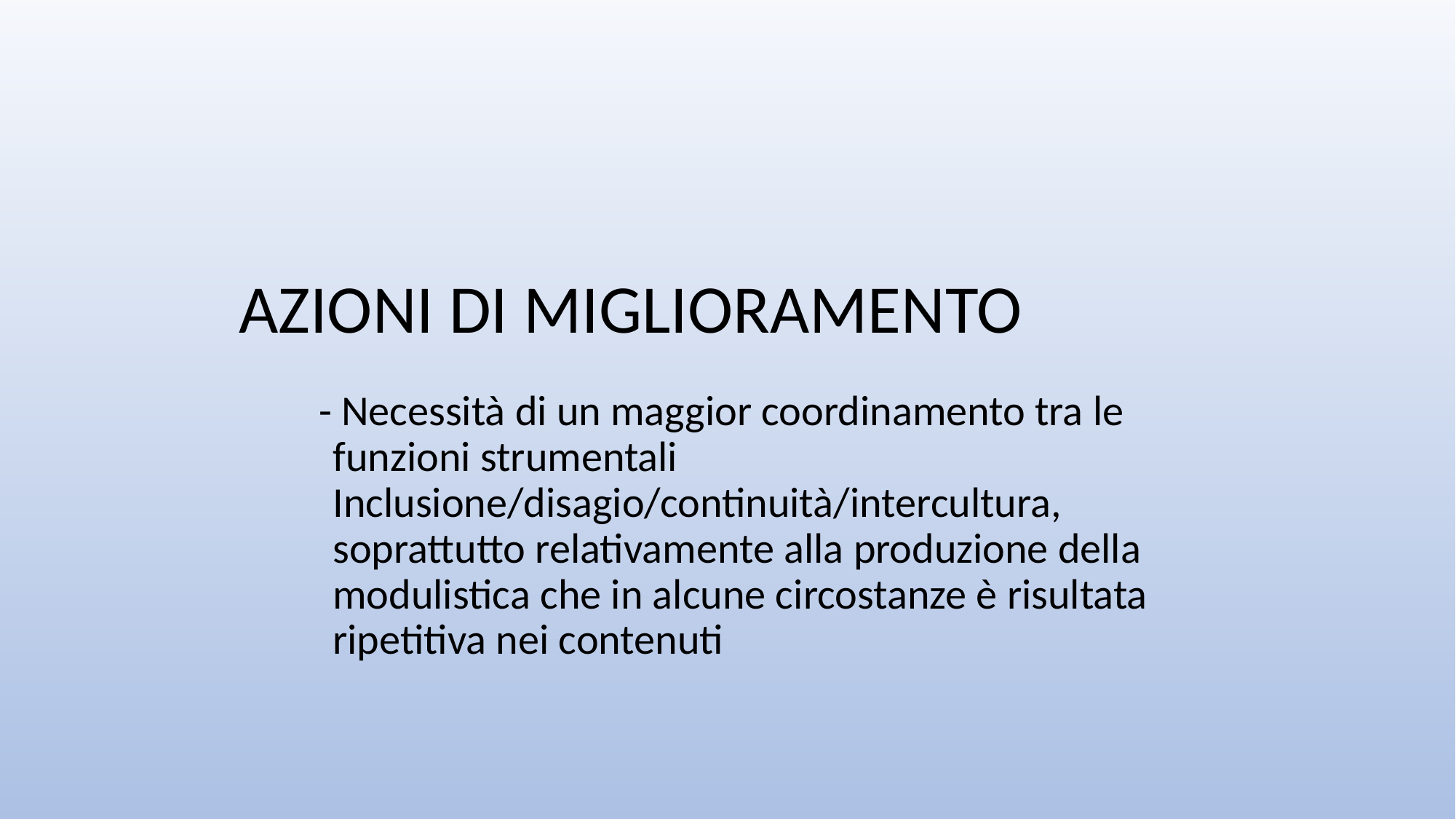

# AZIONI DI MIGLIORAMENTO
- Necessità di un maggior coordinamento tra le funzioni strumentali Inclusione/disagio/continuità/intercultura, soprattutto relativamente alla produzione della modulistica che in alcune circostanze è risultata ripetitiva nei contenuti